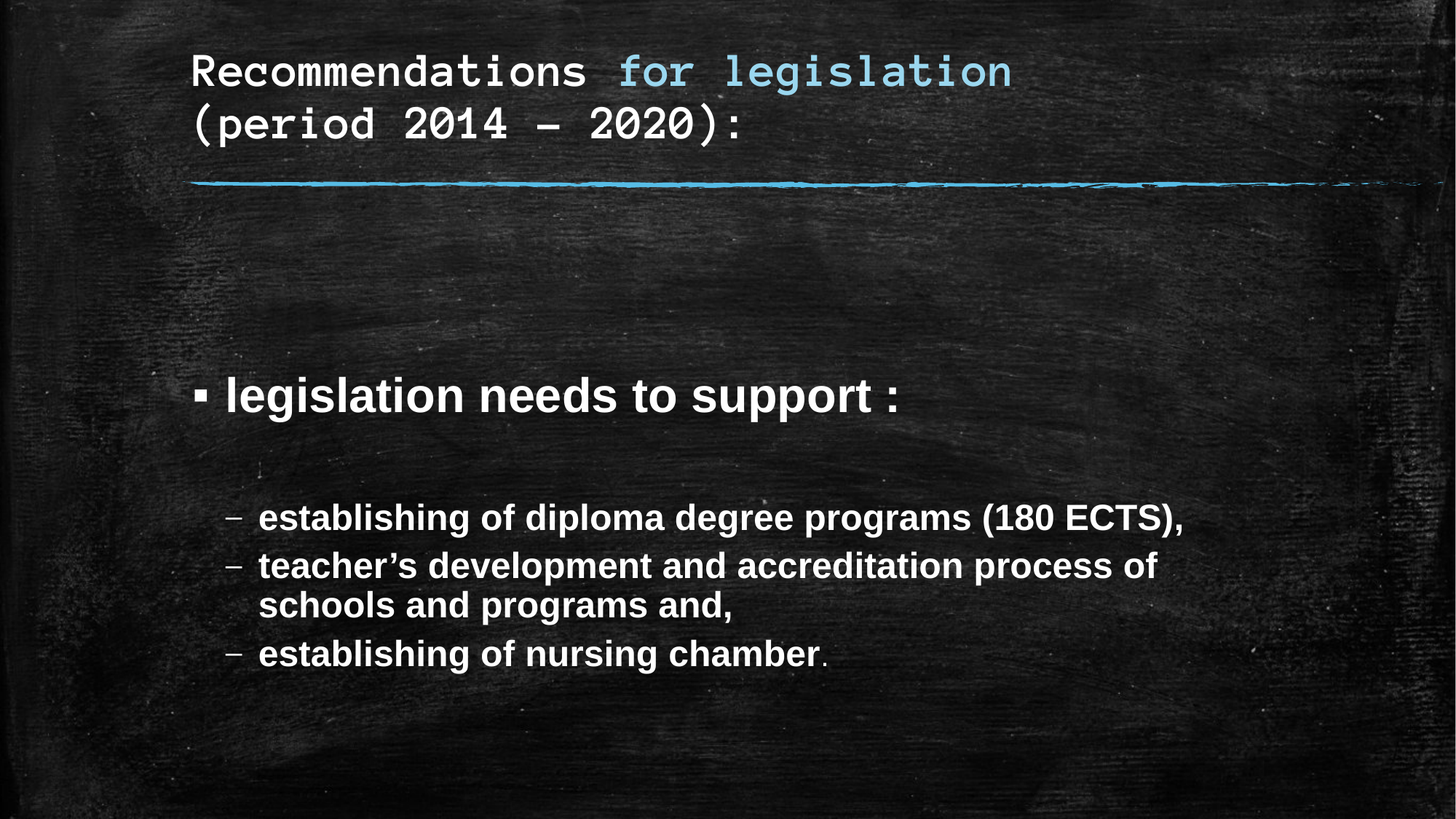

# Recommendations for legislation (period 2014 – 2020):

legislation needs to support :

establishing of diploma degree programs (180 ECTS),
teacher’s development and accreditation process of schools and programs and,
establishing of nursing chamber.